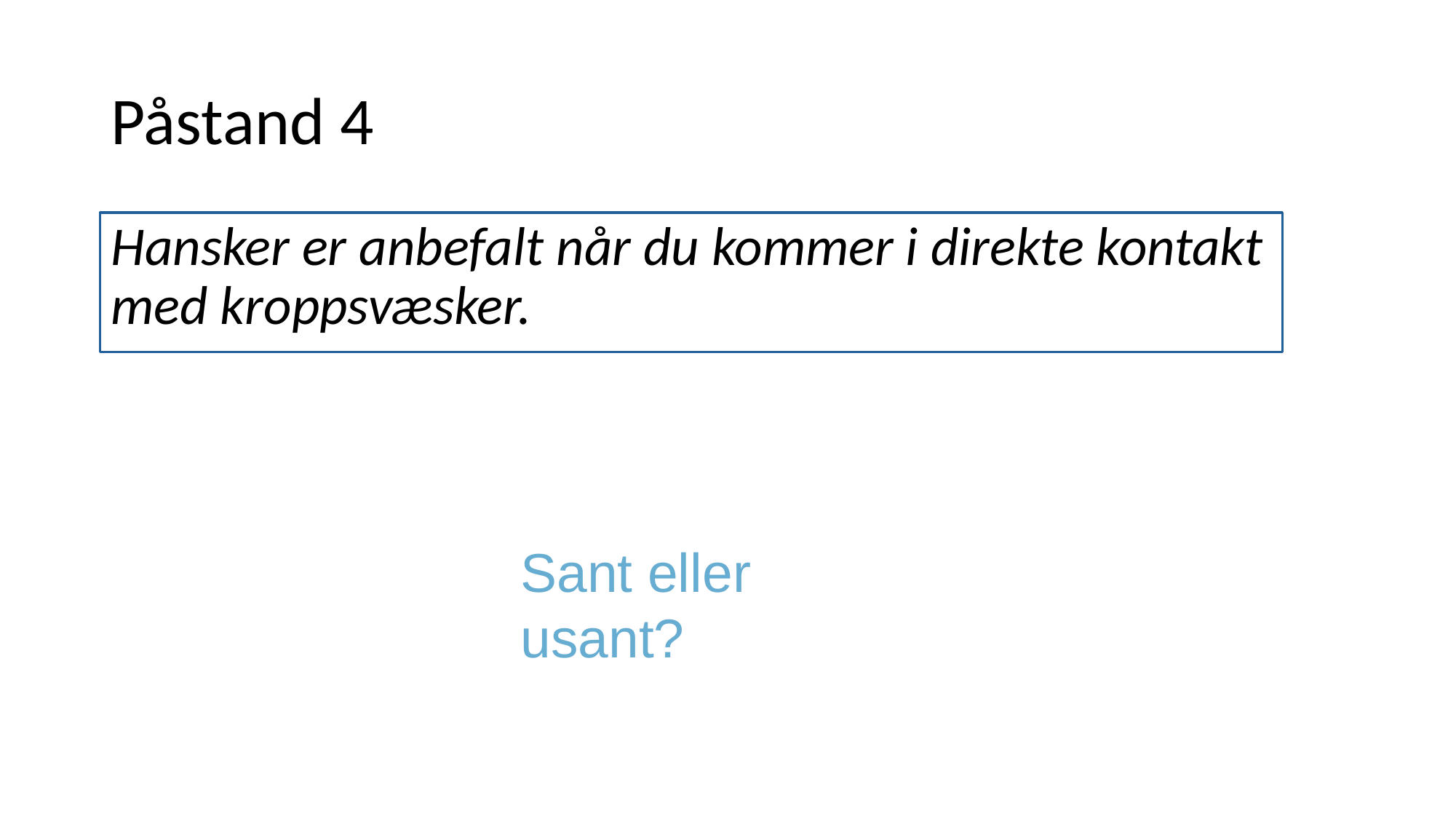

# Påstand 4
Hansker er anbefalt når du kommer i direkte kontakt med kroppsvæsker.
Sant eller usant?